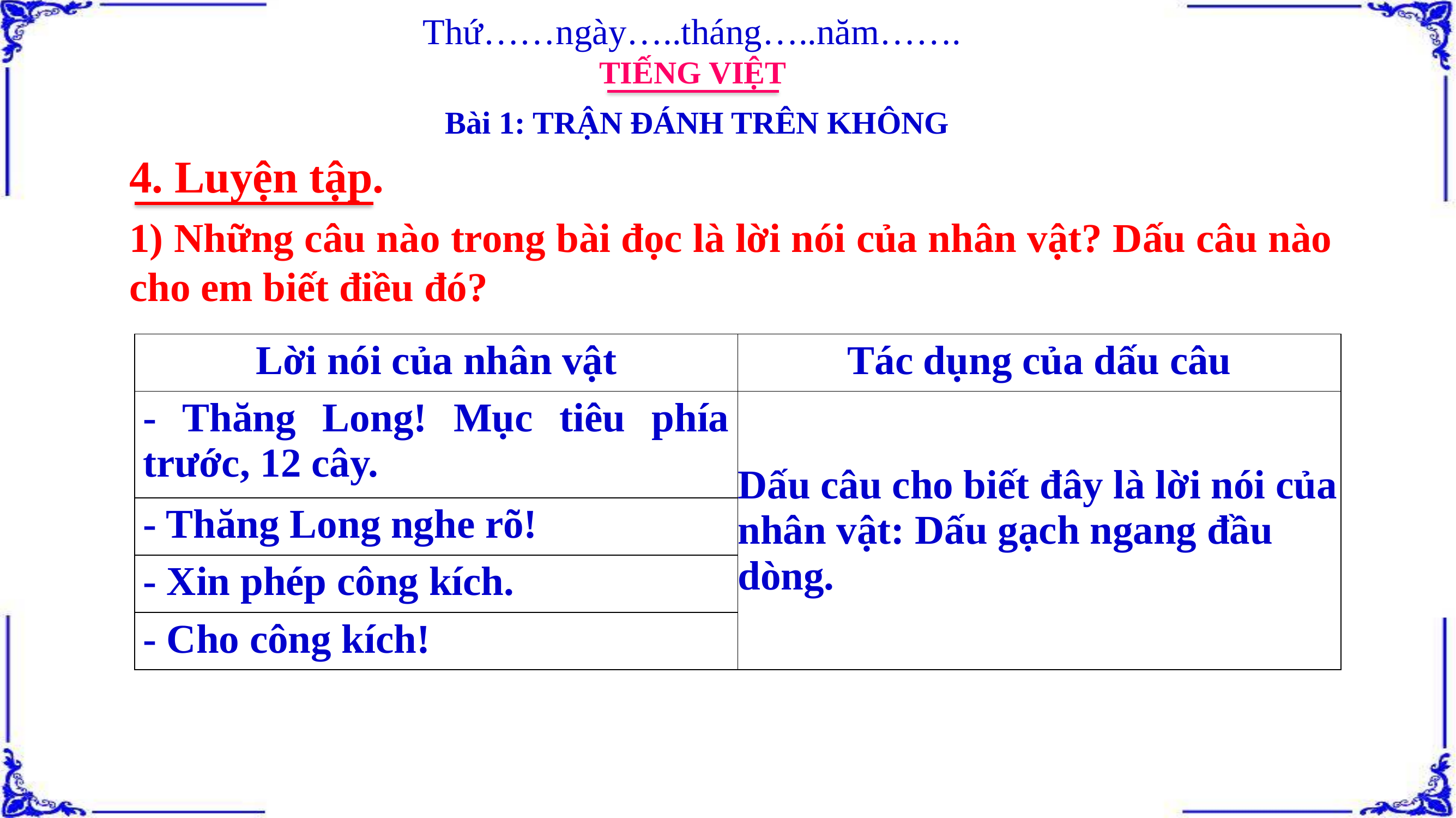

Thứ……ngày…..tháng…..năm…….
TIẾNG VIỆT
Bài 1: TRẬN ĐÁNH TRÊN KHÔNG

4. Luyện tập.
1) Những câu nào trong bài đọc là lời nói của nhân vật? Dấu câu nào cho em biết điều đó?
| Lời nói của nhân vật | Tác dụng của dấu câu |
| --- | --- |
| - Thăng Long! Mục tiêu phía trước, 12 cây. | Dấu câu cho biết đây là lời nói của nhân vật: Dấu gạch ngang đầu dòng. |
| - Thăng Long nghe rõ! |  |
| - Xin phép công kích. |  |
| - Cho công kích! |  |